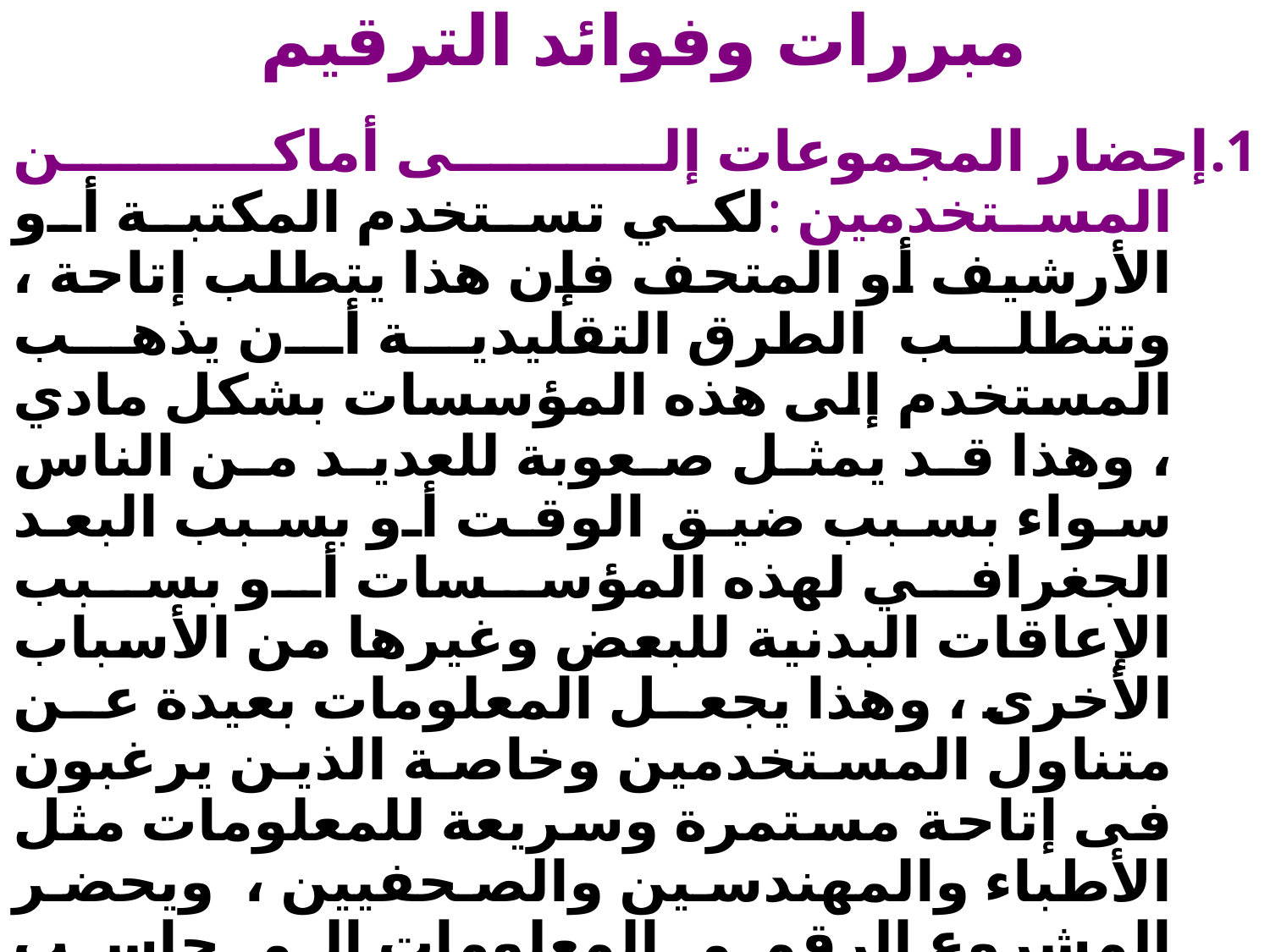

# مبررات وفوائد الترقيم
1.إحضار المجموعات إلى أماكن المستخدمين :لكي تستخدم المكتبة أو الأرشيف أو المتحف فإن هذا يتطلب إتاحة ، وتتطلب  الطرق التقليدية أن يذهب المستخدم إلى هذه المؤسسات بشكل مادي ، وهذا قد يمثل صعوبة للعديد من الناس سواء بسبب ضيق الوقت أو بسبب البعد الجغرافي لهذه المؤسسات أو بسبب الإعاقات البدنية للبعض وغيرها من الأسباب الأخرى ، وهذا يجعل المعلومات بعيدة عن متناول المستخدمين وخاصة الذين يرغبون فى إتاحة مستمرة وسريعة للمعلومات مثل الأطباء والمهندسين والصحفيين ،  ويحضر المشروع الرقمي المعلومات إلى حاسب المستخدم أما في المنزل أو العمل مما يسهل من استخدامها وبالتالي يتزايد استخدام هذه المعلومات ، ومن هنا فلم يعد المستخدم فى حاجة إلى زيارة مبنى المكتبة أو الأرشيف أو المتحف ، حيث ستكون هذه المؤسسات متاحة في أي مكان تتواجد فيه حاسبات وشبكة اتصالات